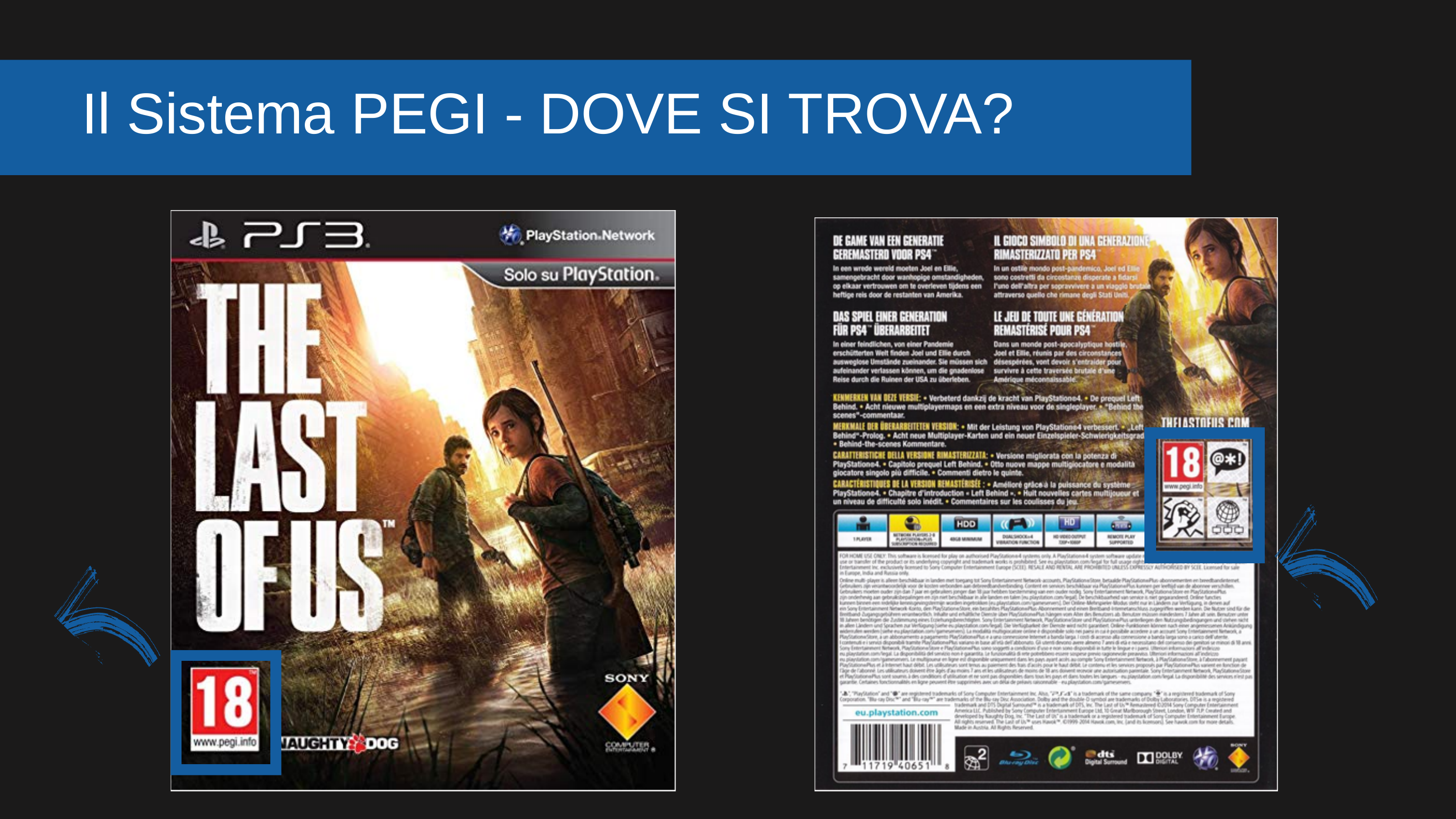

Il Sistema PEGI - DOVE SI TROVA?